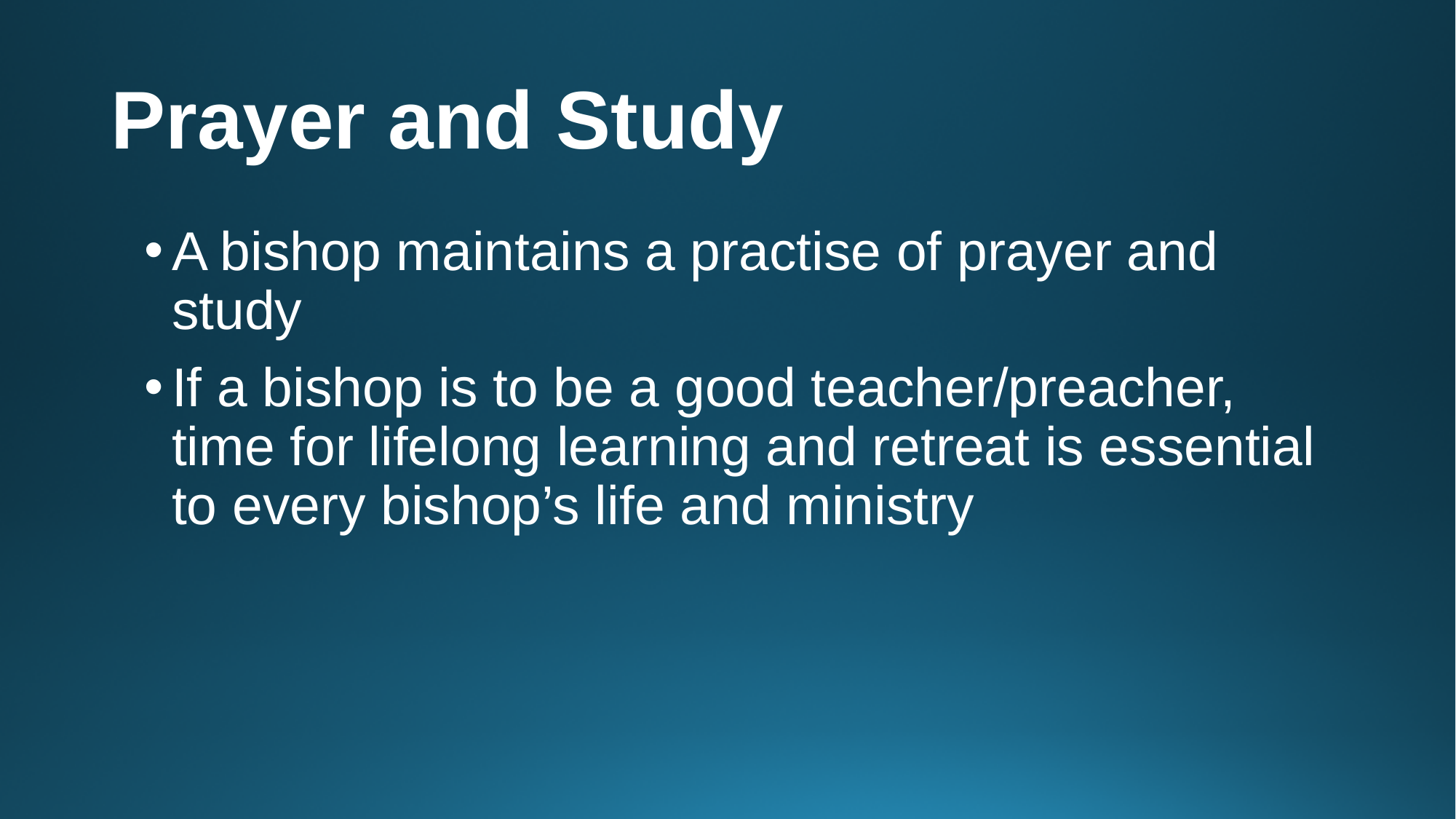

# Prayer and Study
A bishop maintains a practise of prayer and study
If a bishop is to be a good teacher/preacher, time for lifelong learning and retreat is essential to every bishop’s life and ministry